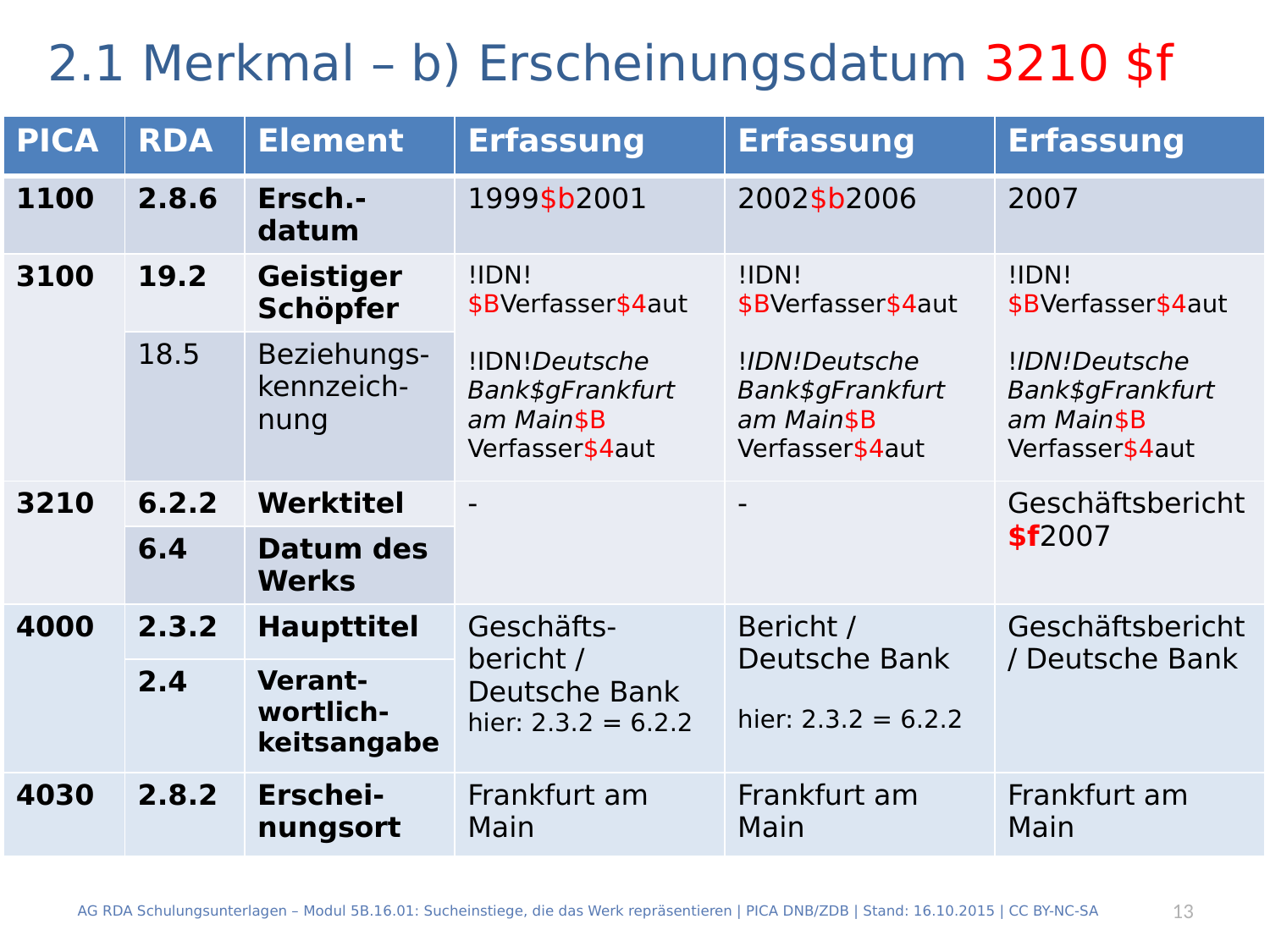

# 2.1 Merkmal – b) Erscheinungsdatum 3210 $f
| PICA | RDA | Element | Erfassung | Erfassung | Erfassung |
| --- | --- | --- | --- | --- | --- |
| 1100 | 2.8.6 | Ersch.-datum | 1999$b2001 | 2002$b2006 | 2007 |
| 3100 | 19.2 | Geistiger Schöpfer | !IDN!$BVerfasser$4aut !IDN!Deutsche Bank$gFrankfurt am Main$B Verfasser$4aut | !IDN!$BVerfasser$4aut !IDN!Deutsche Bank$gFrankfurt am Main$B Verfasser$4aut | !IDN!$BVerfasser$4aut !IDN!Deutsche Bank$gFrankfurt am Main$B Verfasser$4aut |
|  | 18.5 | Beziehungs-kennzeich-nung |  |  |  |
| 3210 | 6.2.2 | Werktitel | - | - | Geschäftsbericht$f2007 |
|  | 6.4 | Datum des Werks |  |  |  |
| 4000 | 2.3.2 | Haupttitel | Geschäfts-bericht / Deutsche Bank hier: 2.3.2 = 6.2.2 | Bericht / Deutsche Bank hier: 2.3.2 = 6.2.2 | Geschäftsbericht / Deutsche Bank |
|  | 2.4 | Verant-wortlich-keitsangabe |  |  |  |
| 4030 | 2.8.2 | Erschei-nungsort | Frankfurt am Main | Frankfurt am Main | Frankfurt am Main |

AG RDA Schulungsunterlagen – Modul 5B.16.01: Sucheinstiege, die das Werk repräsentieren | PICA DNB/ZDB | Stand: 16.10.2015 | CC BY-NC-SA
13